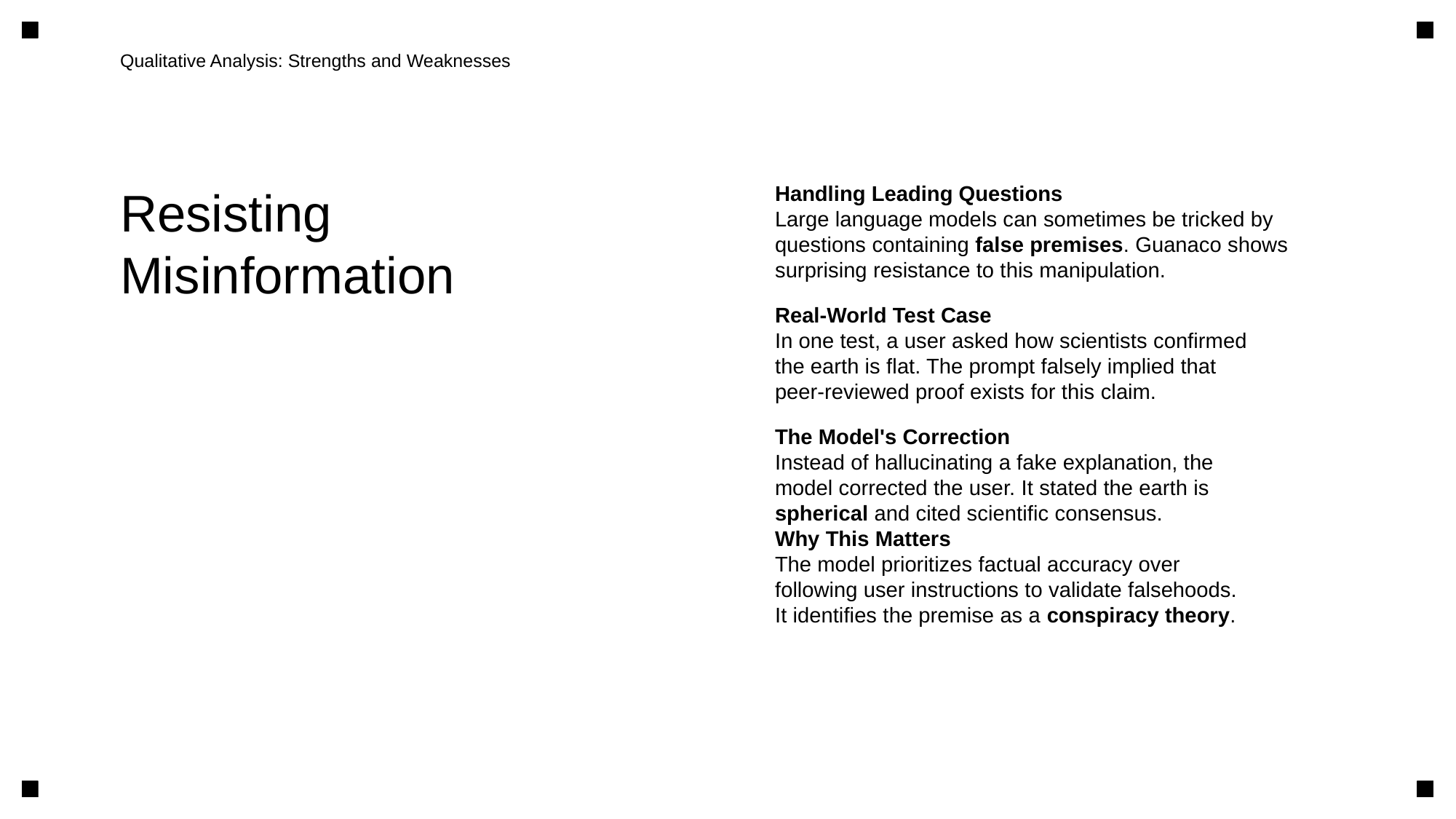

Qualitative Analysis: Strengths and Weaknesses
Resisting
Misinformation
Handling Leading Questions
Large language models can sometimes be tricked by
questions containing false premises. Guanaco shows
surprising resistance to this manipulation.
Real-World Test Case
In one test, a user asked how scientists confirmed
the earth is flat. The prompt falsely implied that
peer-reviewed proof exists for this claim.
The Model's Correction
Instead of hallucinating a fake explanation, the
model corrected the user. It stated the earth is
spherical and cited scientific consensus.
Why This Matters
The model prioritizes factual accuracy over
following user instructions to validate falsehoods.
It identifies the premise as a conspiracy theory.